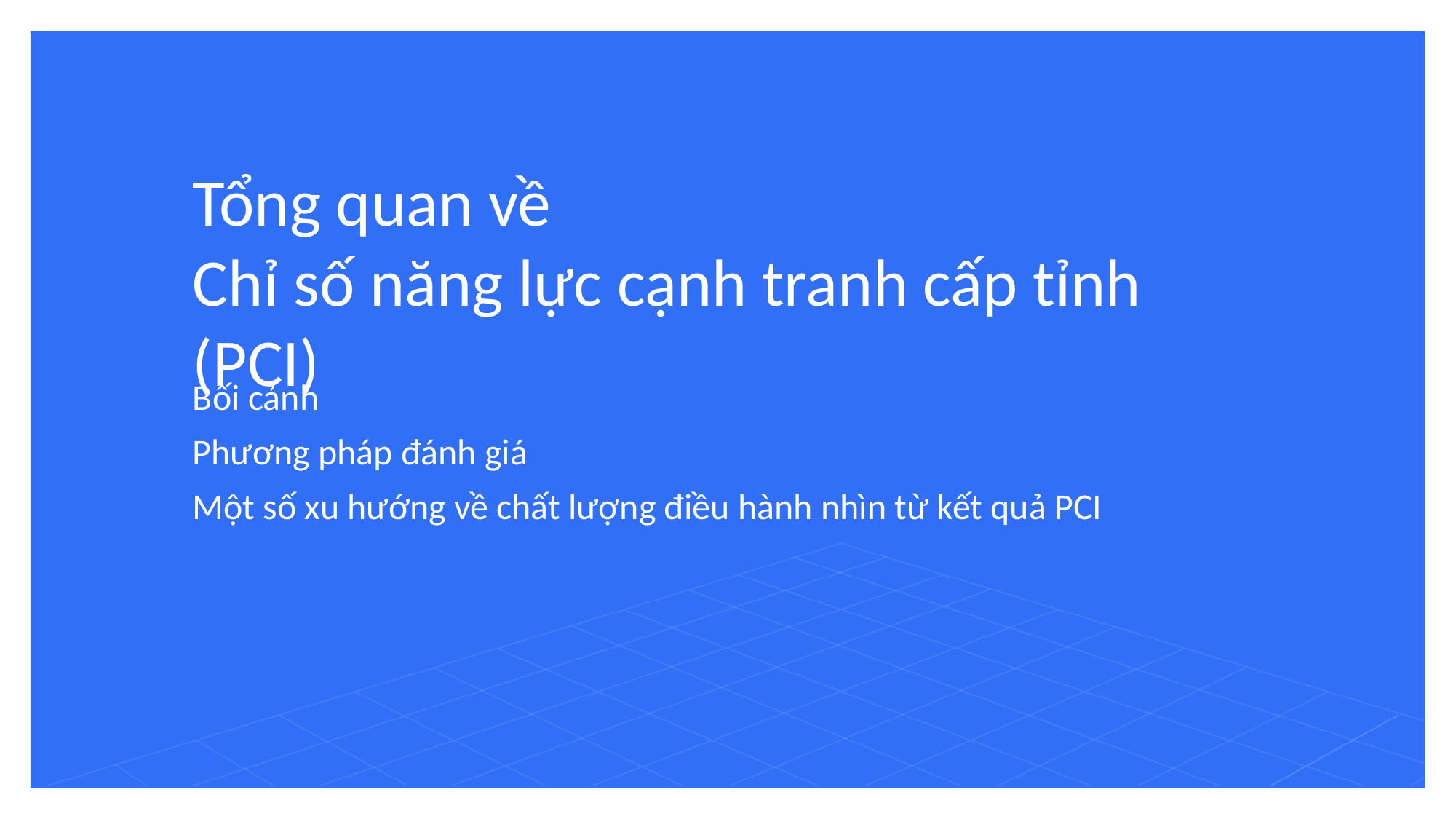

# Tổng quan về Chỉ số năng lực cạnh tranh cấp tỉnh (PCI)
Bối cảnh
Phương pháp đánh giá
Một số xu hướng về chất lượng điều hành nhìn từ kết quả PCI